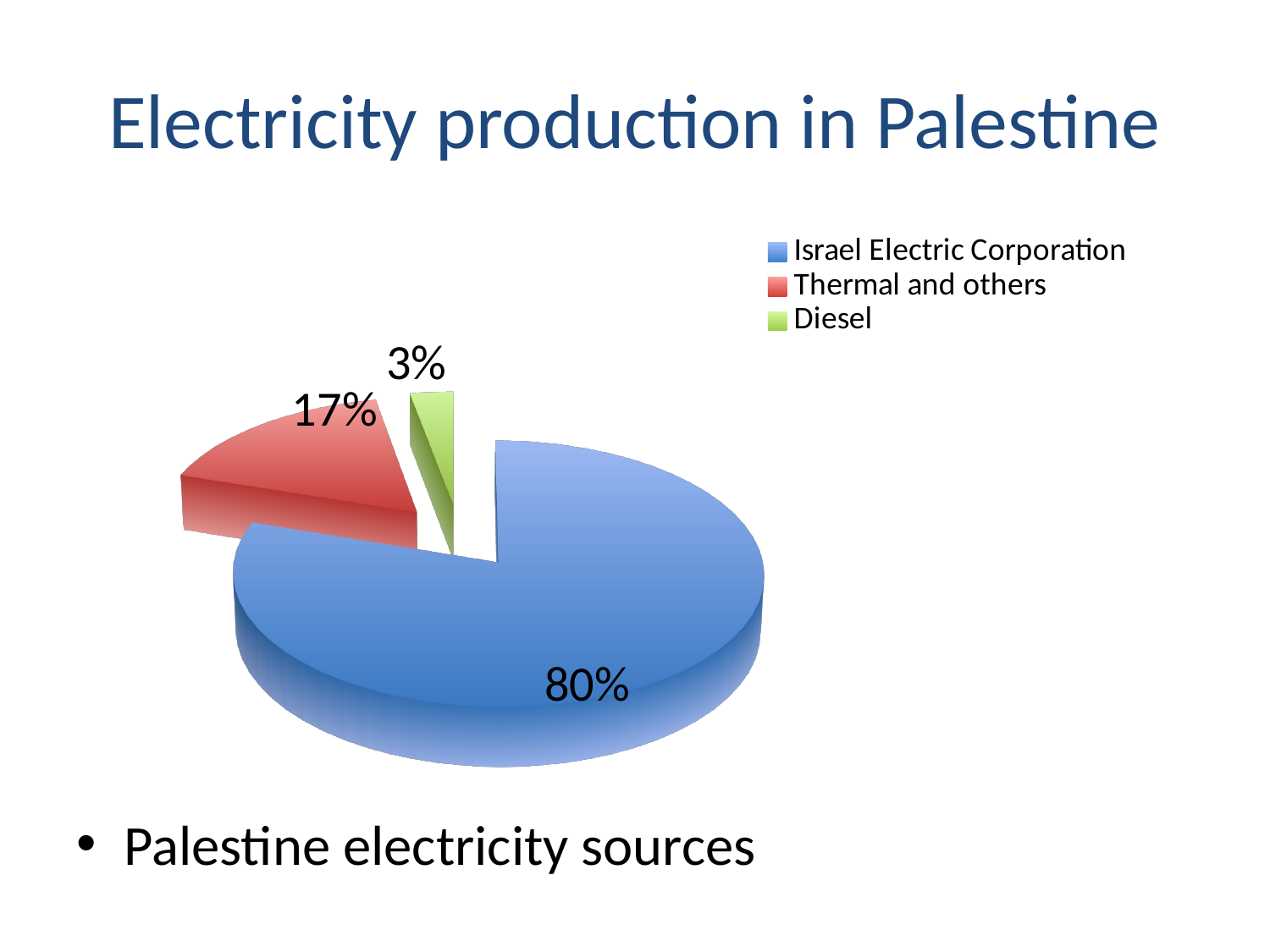

# Electricity production in Palestine

[unsupported chart]

Palestine electricity sources